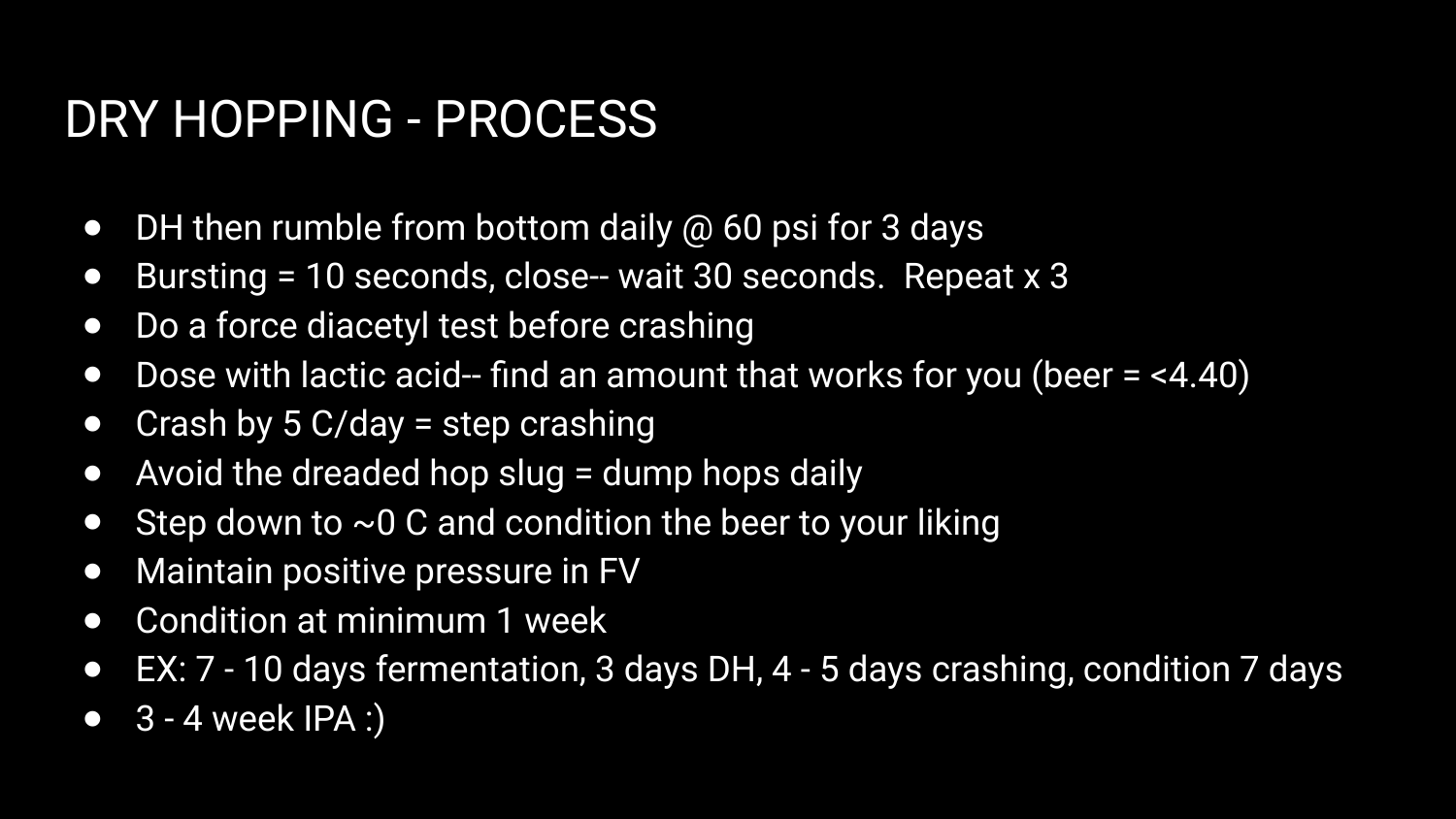

# DRY HOPPING - PROCESS
DH then rumble from bottom daily @ 60 psi for 3 days
Bursting = 10 seconds, close-- wait 30 seconds.  Repeat x 3
Do a force diacetyl test before crashing
Dose with lactic acid-- find an amount that works for you (beer = <4.40)
Crash by 5 C/day = step crashing
Avoid the dreaded hop slug = dump hops daily
Step down to ~0 C and condition the beer to your liking
Maintain positive pressure in FV
Condition at minimum 1 week
EX: 7 - 10 days fermentation, 3 days DH, 4 - 5 days crashing, condition 7 days
3 - 4 week IPA :)
n just hop selection.